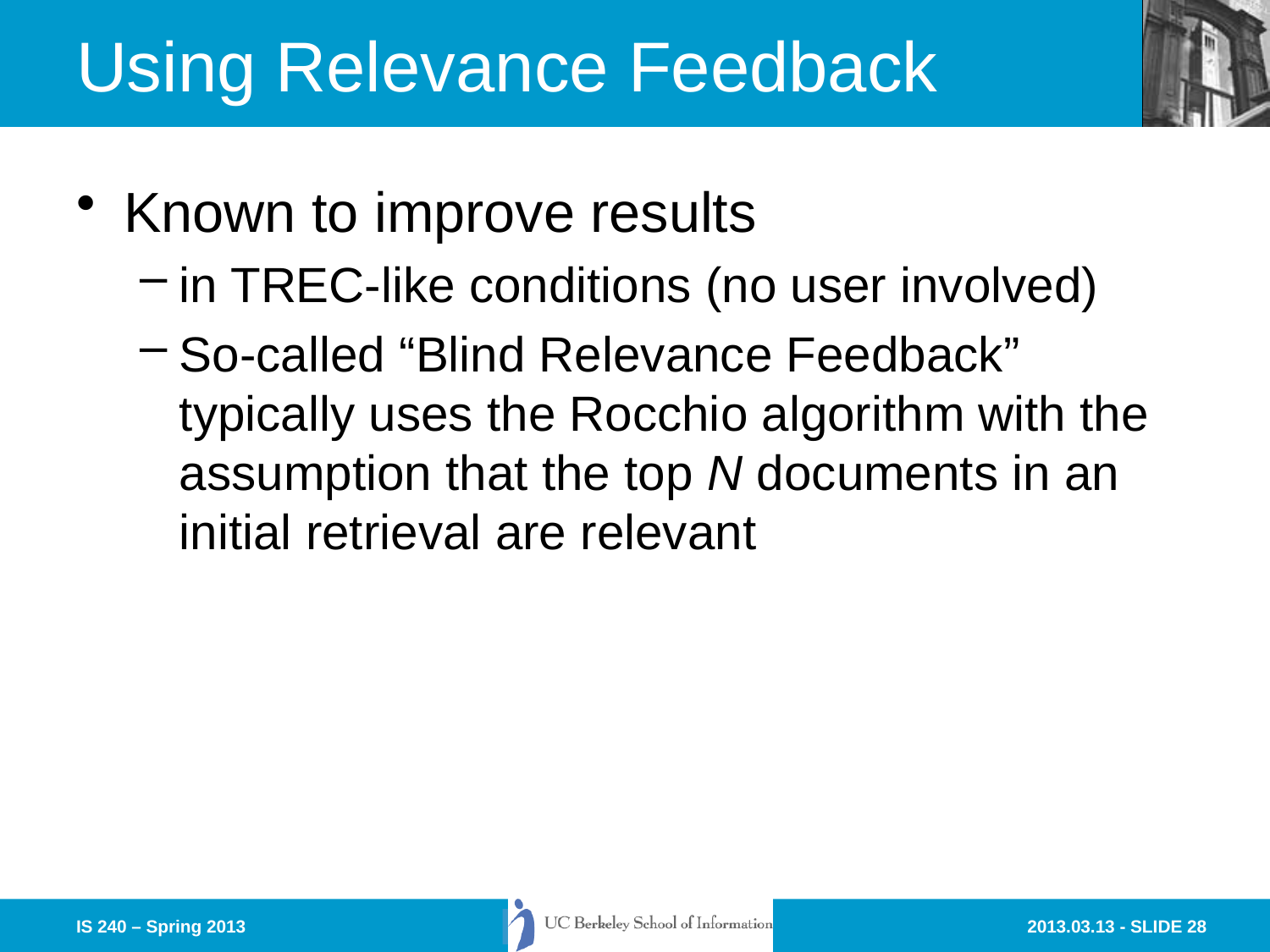

# Using Relevance Feedback
Known to improve results
in TREC-like conditions (no user involved)
So-called “Blind Relevance Feedback” typically uses the Rocchio algorithm with the assumption that the top N documents in an initial retrieval are relevant
IS 240 – Spring 2013